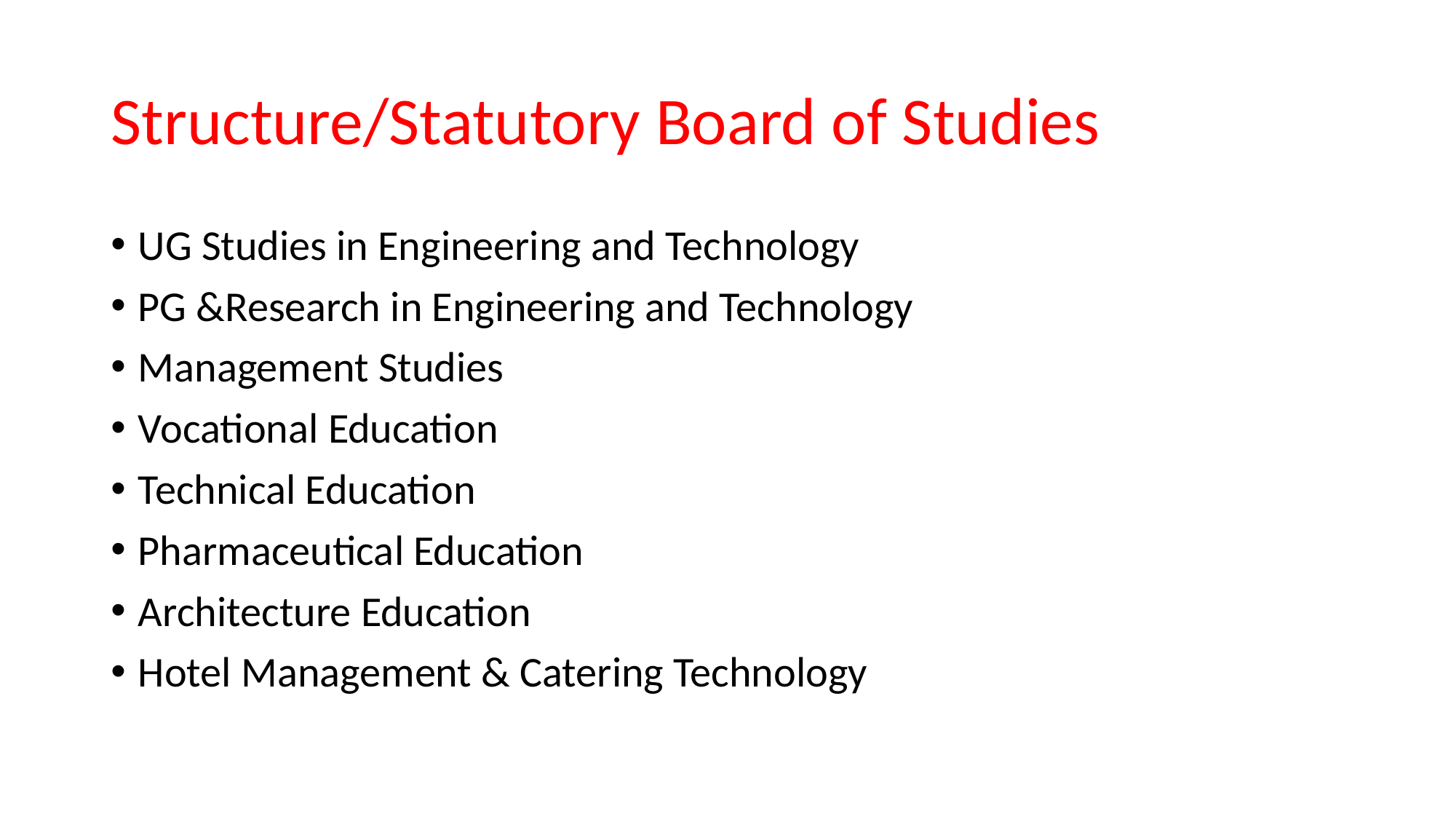

# Structure/Statutory Board of Studies
UG Studies in Engineering and Technology
PG &Research in Engineering and Technology
Management Studies
Vocational Education
Technical Education
Pharmaceutical Education
Architecture Education
Hotel Management & Catering Technology